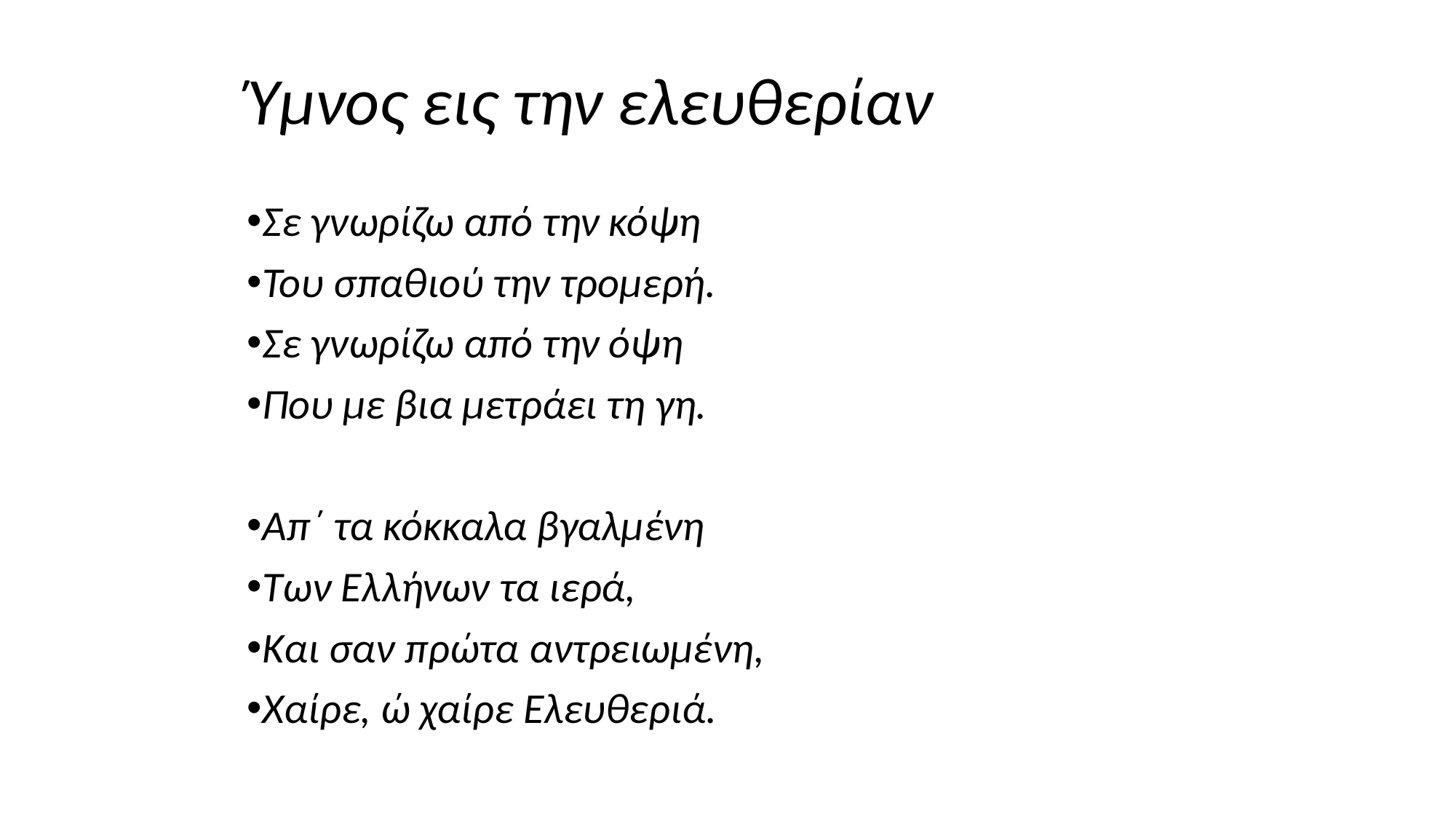

# Ύμνος εις την ελευθερίαν
Σε γνωρίζω από την κόψη
Του σπαθιού την τρομερή.
Σε γνωρίζω από την όψη
Που με βια μετράει τη γη.

Απ΄ τα κόκκαλα βγαλμένη
Των Ελλήνων τα ιερά,
Και σαν πρώτα αντρειωμένη,
Χαίρε, ώ χαίρε Eλευθεριά.